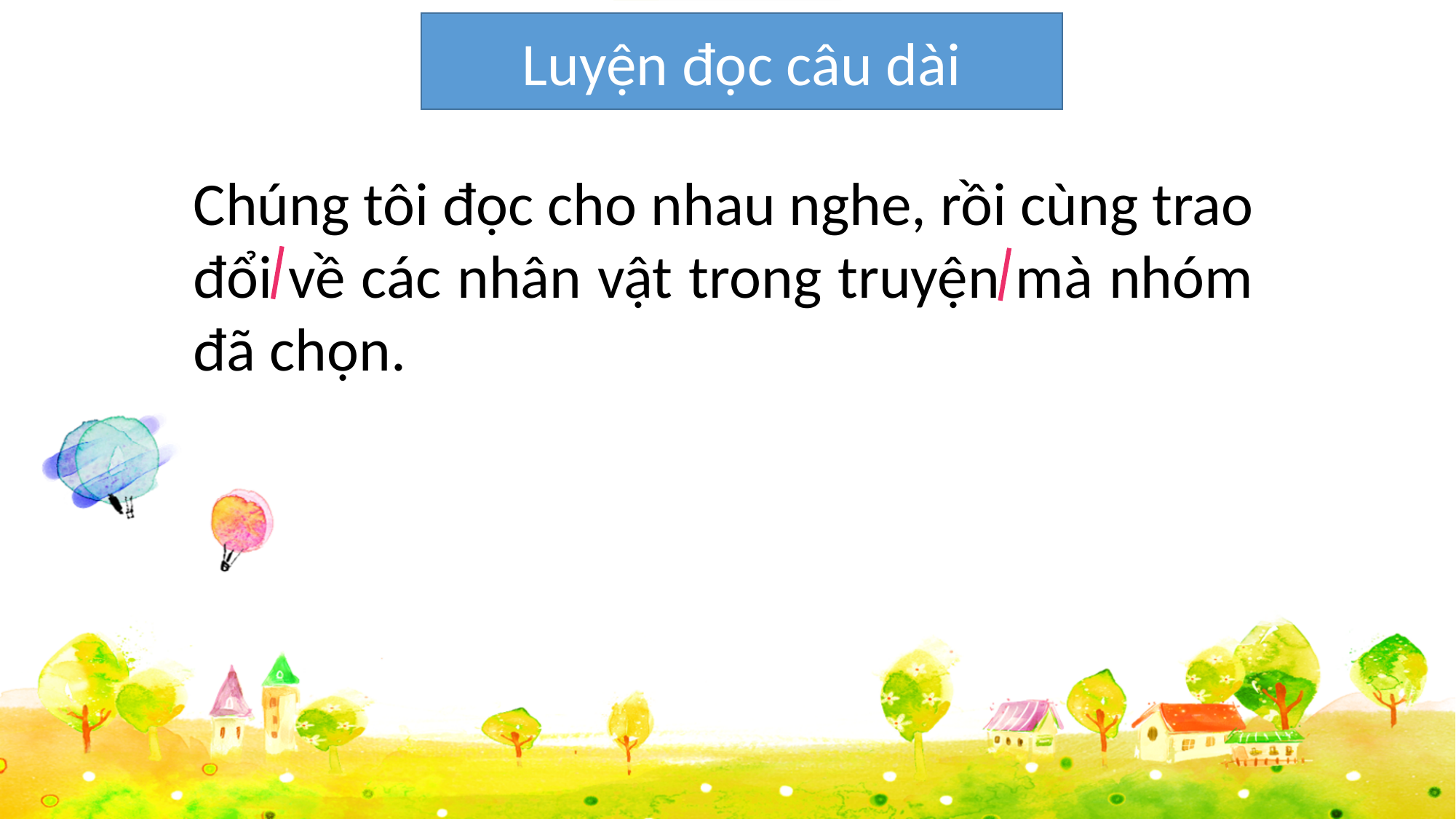

Luyện đọc câu dài
Chúng tôi đọc cho nhau nghe, rồi cùng trao đổi về các nhân vật trong truyện mà nhóm đã chọn.